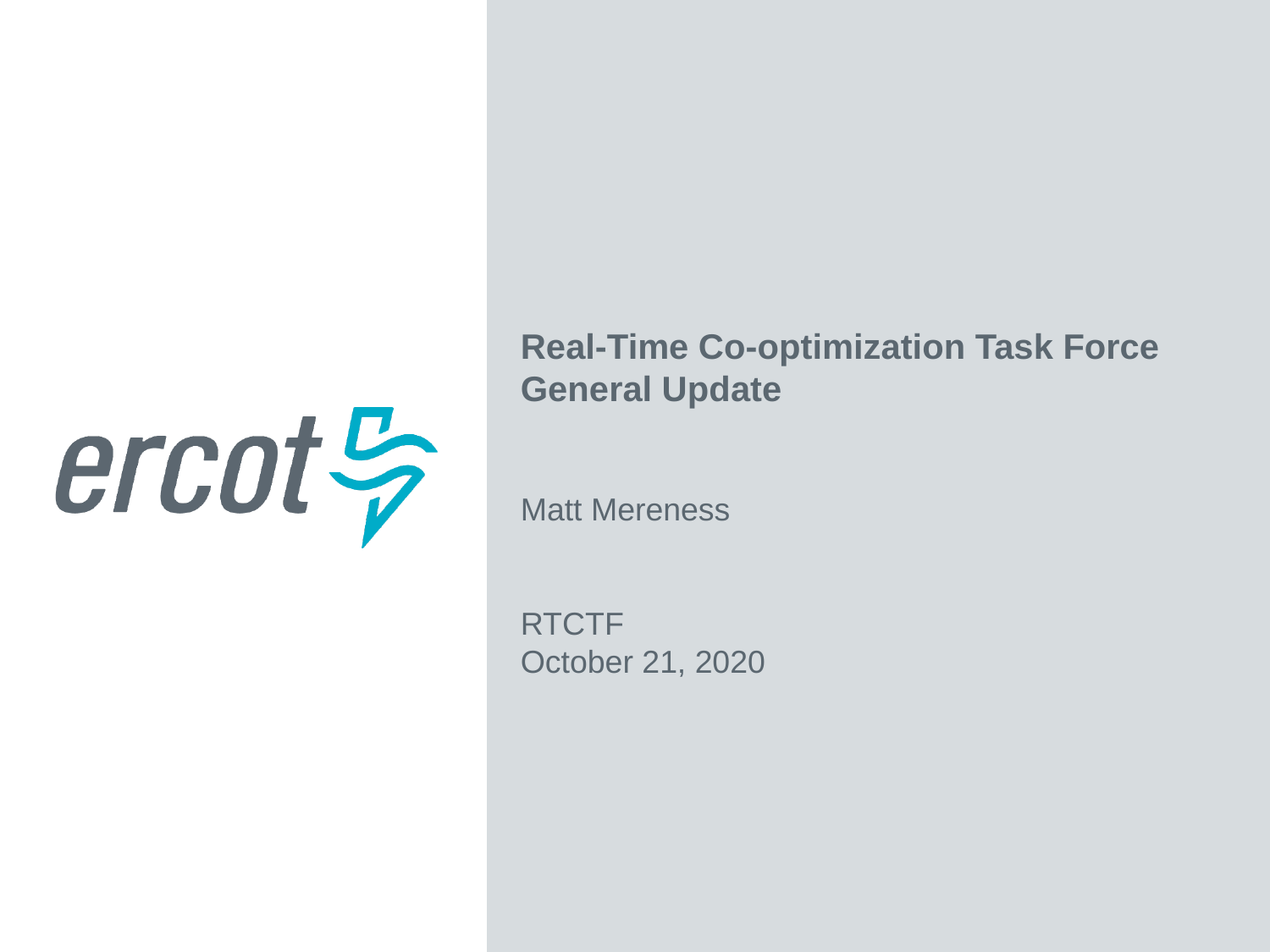

Real-Time Co-optimization Task Force General Update

Matt Mereness

RTCTF
October 21, 2020